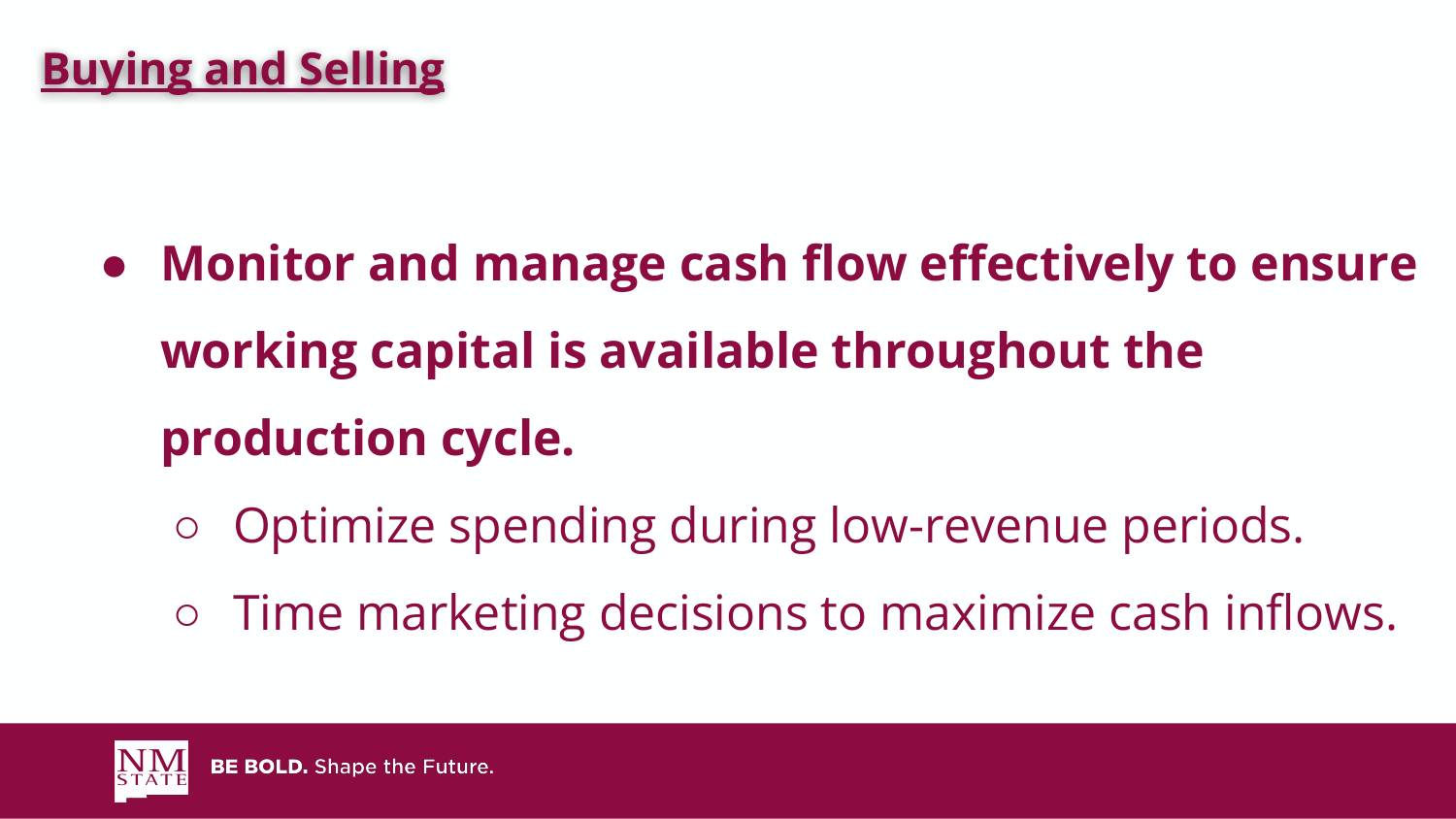

Buying and Selling
# Monitor and manage cash flow effectively to ensure working capital is available throughout the production cycle.
Optimize spending during low-revenue periods.
Time marketing decisions to maximize cash inflows.